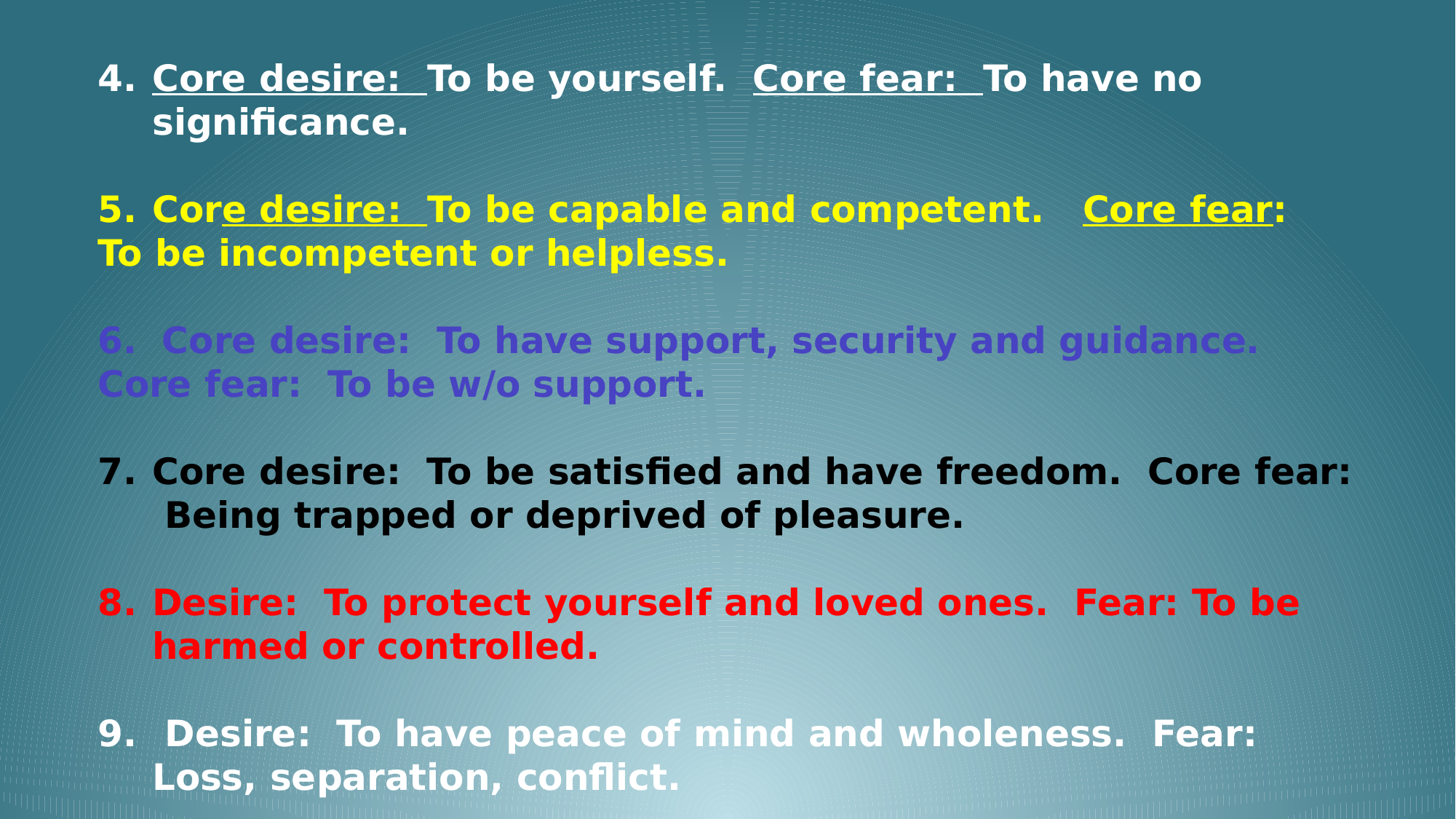

Core desire:  To be yourself.  Core fear:  To have no significance.

Core desire:  To be capable and competent.   Core fear:
To be incompetent or helpless.

6.  Core desire:  To have support, security and guidance.  Core fear:  To be w/o support.

Core desire:  To be satisfied and have freedom.  Core fear:  Being trapped or deprived of pleasure.

Desire:  To protect yourself and loved ones.  Fear: To be harmed or controlled.

 Desire:  To have peace of mind and wholeness.  Fear: Loss, separation, conflict.